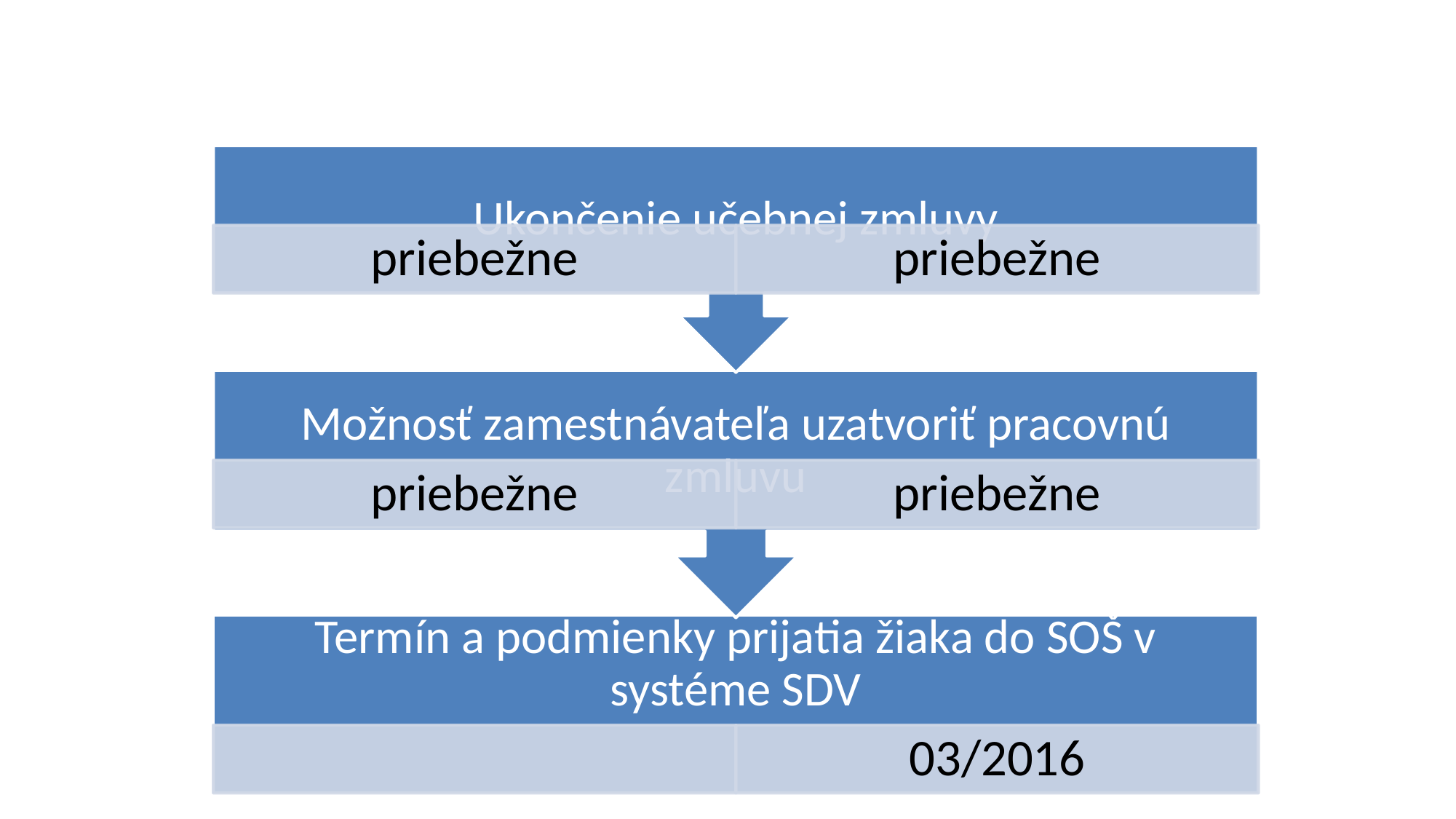

Termín a podmienky prijatia žiaka do SOŠ v systéme SDV

03/2016
Možnosť zamestnávateľa uzatvoriť pracovnú zmluvu
priebežne
priebežne
Ukončenie učebnej zmluvy
priebežne
priebežne